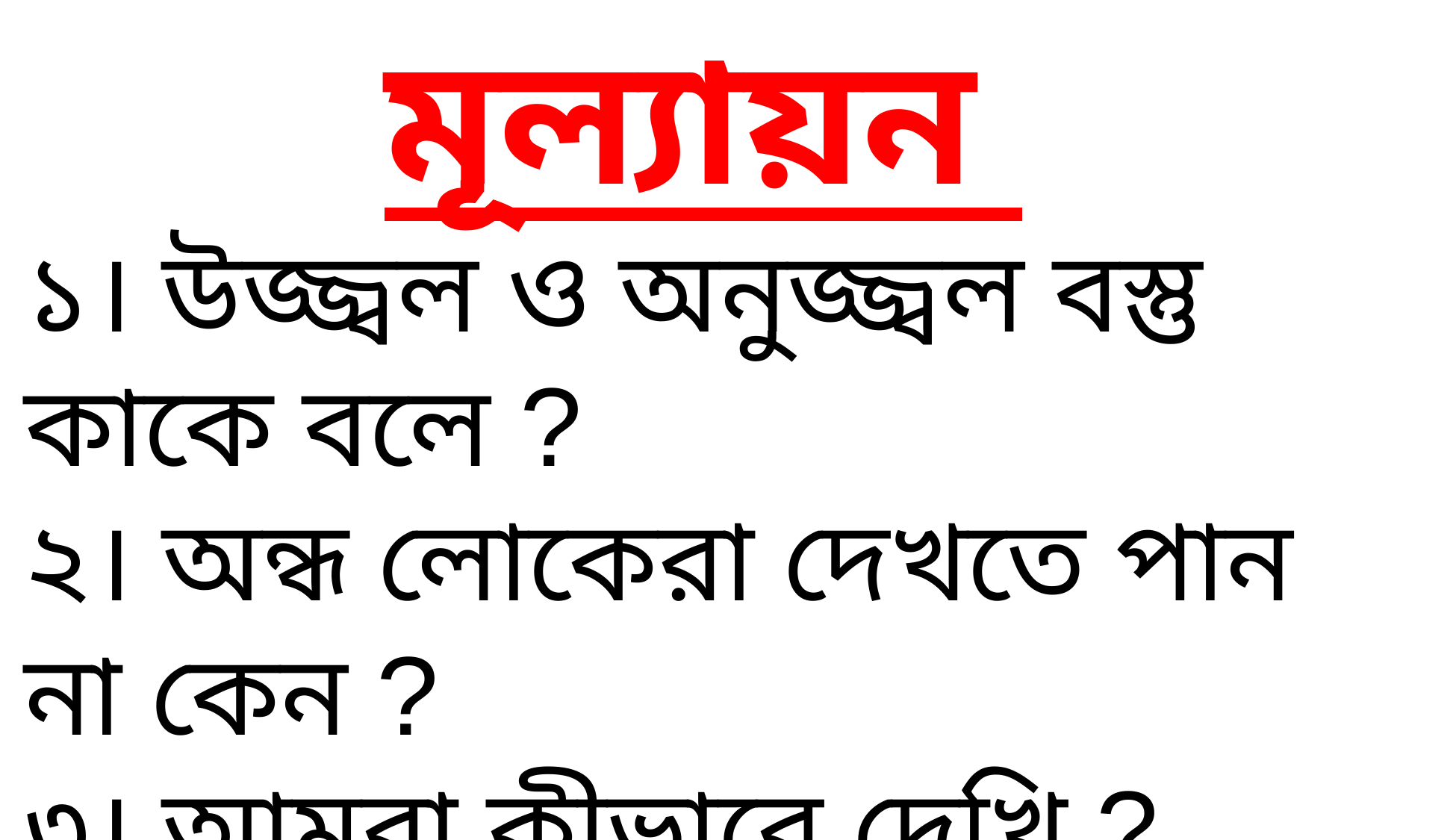

মূল্যায়ন
১। উজ্জ্বল ও অনুজ্জ্বল বস্তু কাকে বলে ?
২। অন্ধ লোকেরা দেখতে পান না কেন ?
৩। আমরা কীভাবে দেখি ?
৪। আলো দিয়ে কীভাবে দেখি ?